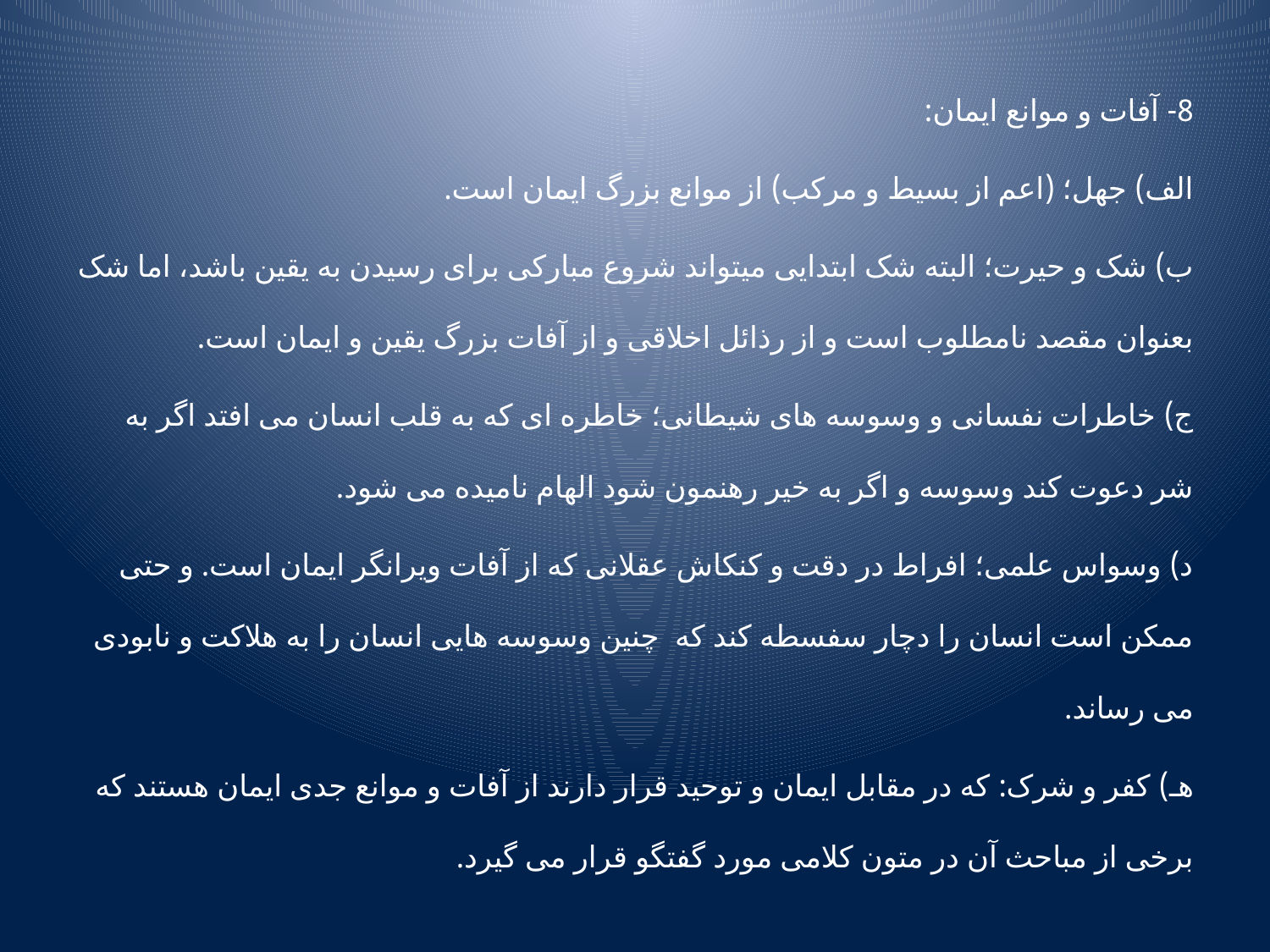

8- آفات و موانع ایمان:
الف) جهل؛ (اعم از بسیط و مرکب) از موانع بزرگ ایمان است.
ب) شک و حیرت؛ البته شک ابتدایی میتواند شروع مبارکی برای رسیدن به یقین باشد، اما شک بعنوان مقصد نامطلوب است و از رذائل اخلاقی و از آفات بزرگ یقین و ایمان است.
ج) خاطرات نفسانی و وسوسه های شیطانی؛ خاطره ای که به قلب انسان می افتد اگر به شر دعوت کند وسوسه و اگر به خیر رهنمون شود الهام نامیده می شود.
د) وسواس علمی؛ افراط در دقت و کنکاش عقلانی که از آفات ویرانگر ایمان است. و حتی ممکن است انسان را دچار سفسطه کند که  چنین وسوسه هایی انسان را به هلاکت و نابودی می رساند.
هـ) کفر و شرک: که در مقابل ایمان و توحید قرار دارند از آفات و موانع جدی ایمان هستند که برخی از مباحث آن در متون کلامی مورد گفتگو قرار می گیرد.